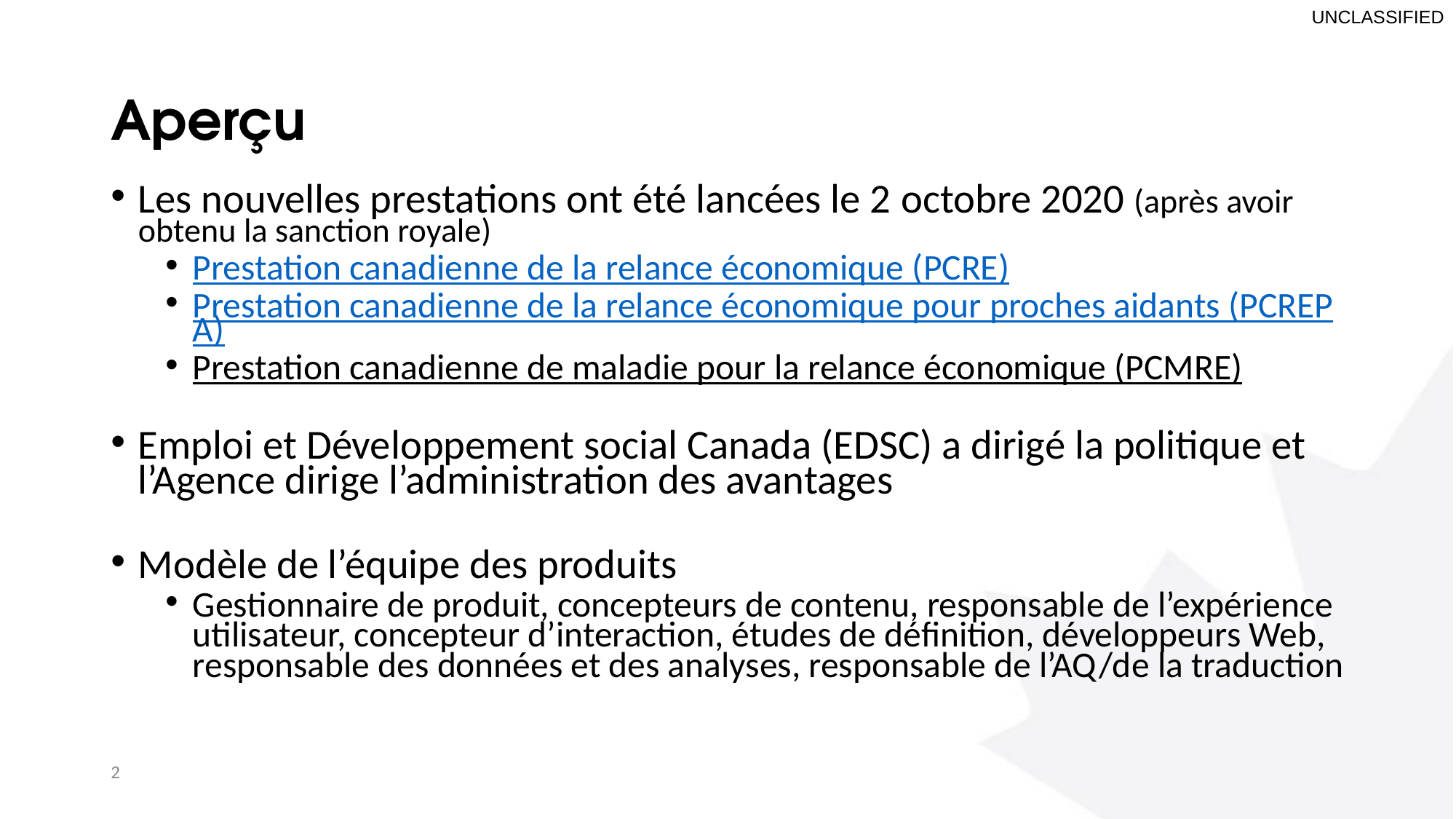

# Aperçu
Les nouvelles prestations ont été lancées le 2 octobre 2020 (après avoir obtenu la sanction royale)
Prestation canadienne de la relance économique (PCRE)
Prestation canadienne de la relance économique pour proches aidants (PCREPA)
Prestation canadienne de maladie pour la relance économique (PCMRE)
Emploi et Développement social Canada (EDSC) a dirigé la politique et l’Agence dirige l’administration des avantages
Modèle de l’équipe des produits
Gestionnaire de produit, concepteurs de contenu, responsable de l’expérience utilisateur, concepteur d’interaction, études de définition, développeurs Web, responsable des données et des analyses, responsable de l’AQ/de la traduction

2